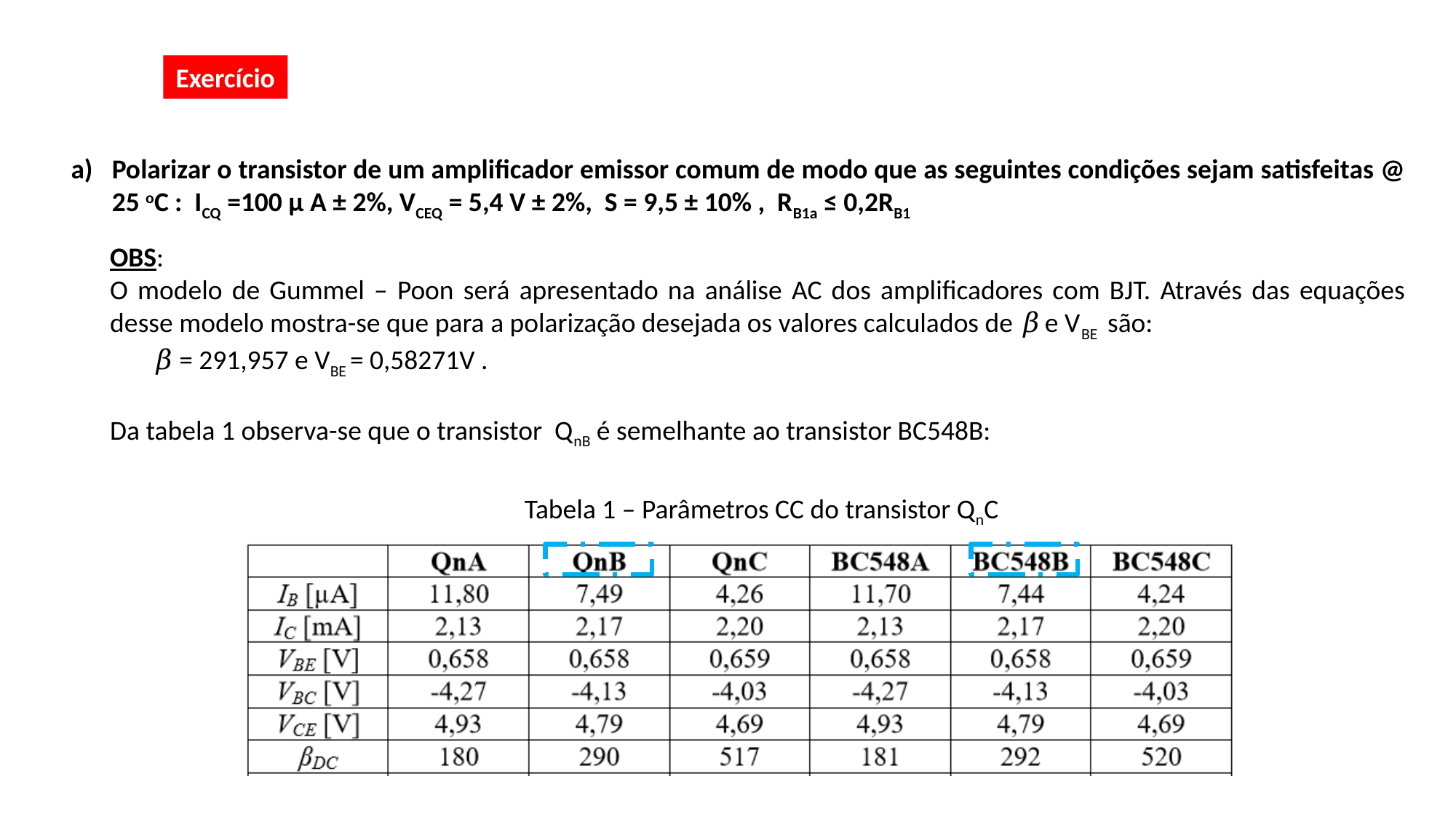

Exercício
Polarizar o transistor de um amplificador emissor comum de modo que as seguintes condições sejam satisfeitas @ 25 oC :  ICQ =100 µ A ± 2%, VCEQ = 5,4 V ± 2%,  S = 9,5 ± 10% ,  RB1a ≤ 0,2RB1
OBS:
O modelo de Gummel – Poon será apresentado na análise AC dos amplificadores com BJT. Através das equações desse modelo mostra-se que para a polarização desejada os valores calculados de 𝛽 e VBE  são:
       𝛽 = 291,957 e VBE = 0,58271V .

Da tabela 1 observa-se que o transistor  QnB é semelhante ao transistor BC548B:
Tabela 1 – Parâmetros CC do transistor QnC